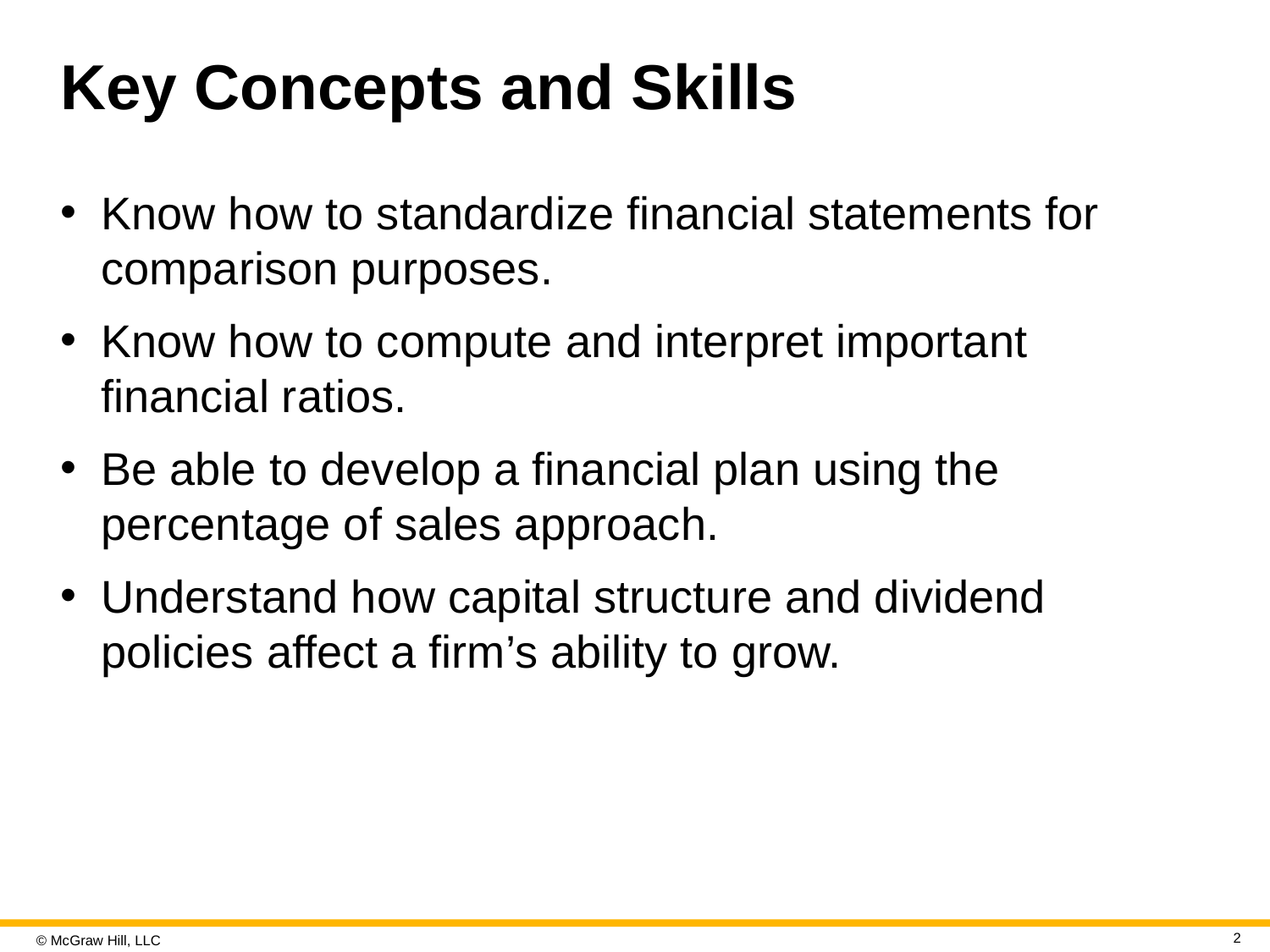

# Key Concepts and Skills
Know how to standardize financial statements for comparison purposes.
Know how to compute and interpret important financial ratios.
Be able to develop a financial plan using the percentage of sales approach.
Understand how capital structure and dividend policies affect a firm’s ability to grow.
2